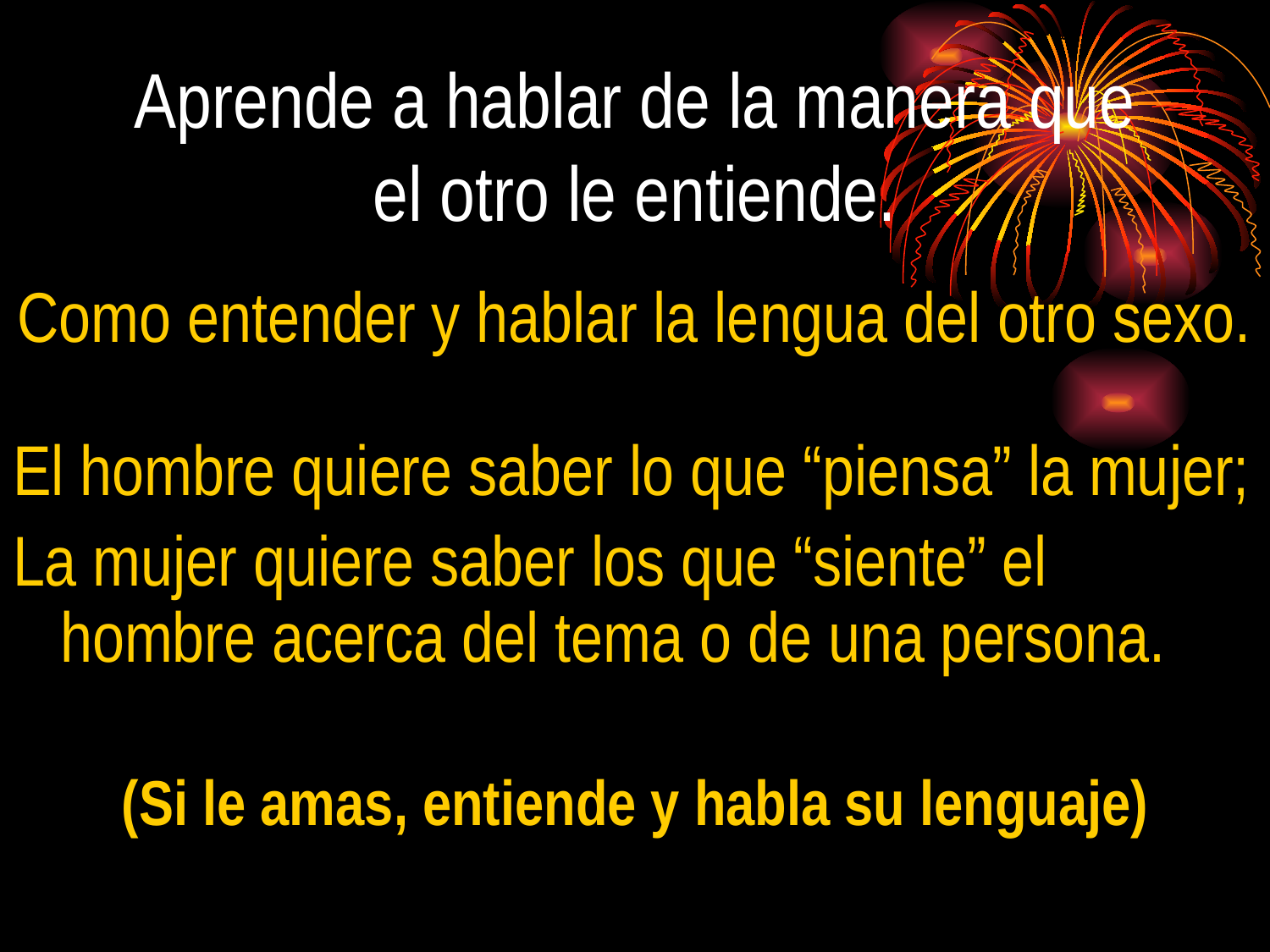

# Aprende a hablar de la manera que el otro le entiende.
Como entender y hablar la lengua del otro sexo.

El hombre quiere saber lo que “piensa” la mujer;
La mujer quiere saber los que “siente” el hombre acerca del tema o de una persona.

(Si le amas, entiende y habla su lenguaje)